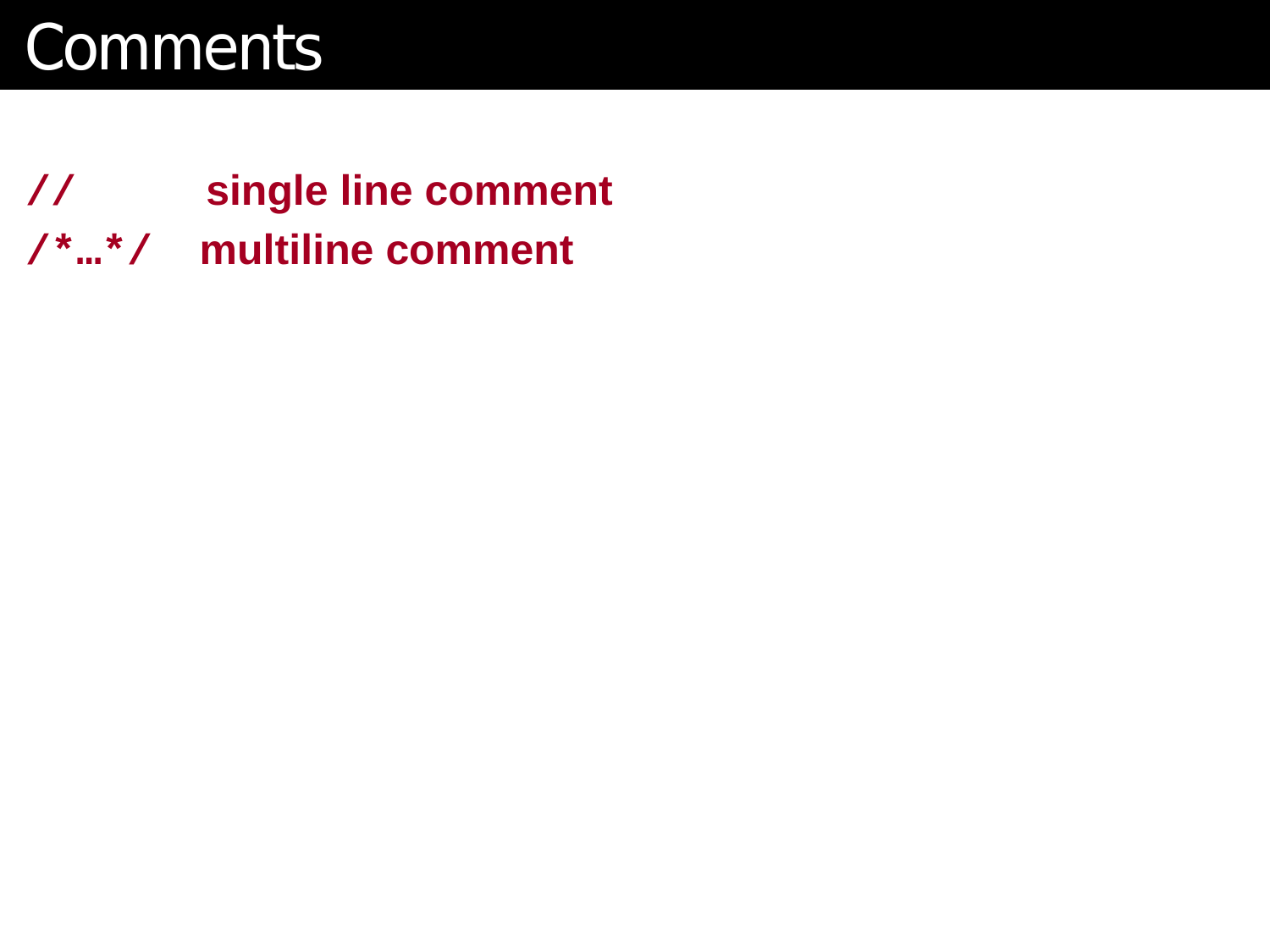

# Comments

//           single line comment
/*…*/    multiline comment